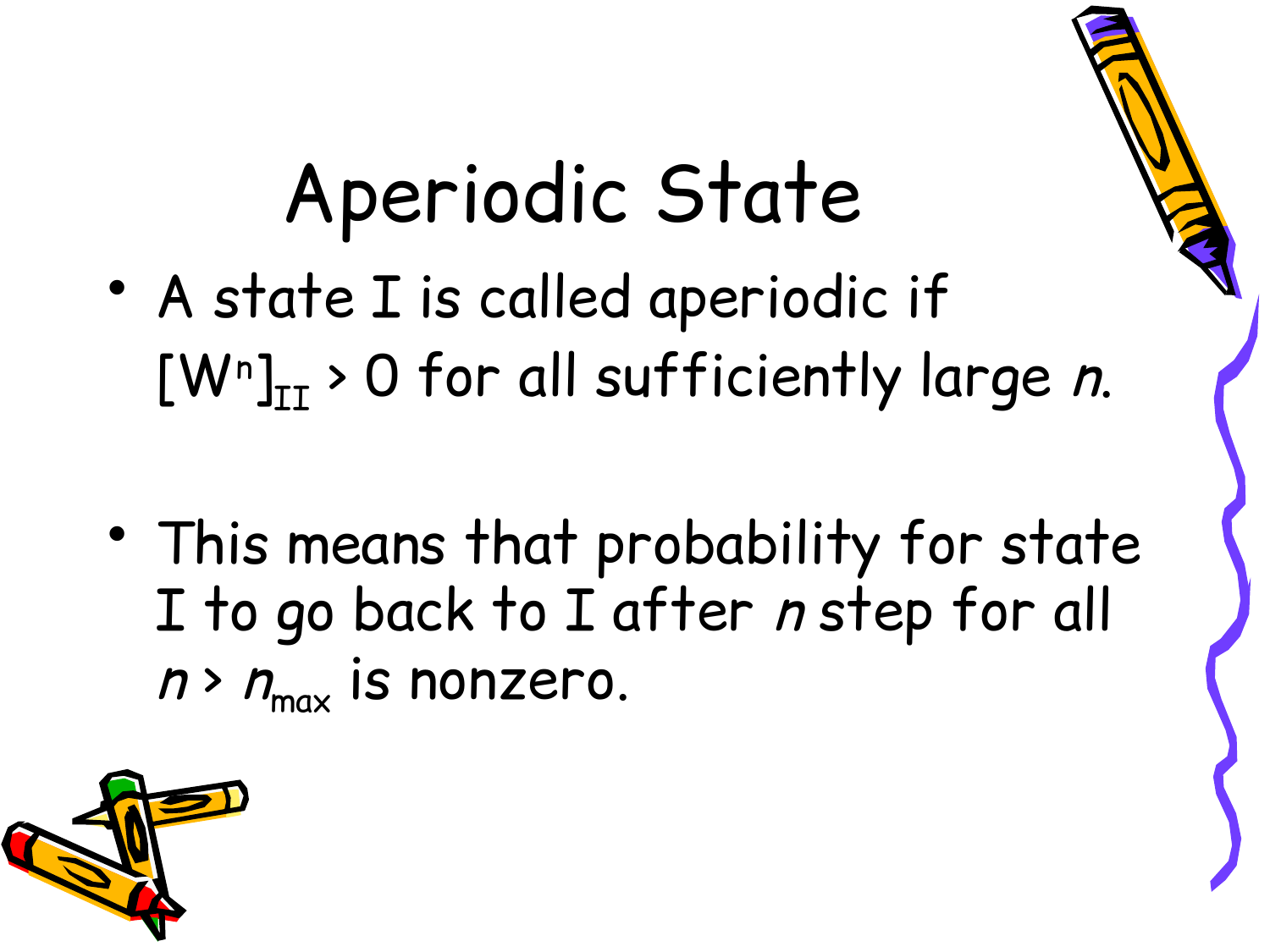

# Aperiodic State
A state I is called aperiodic if
	[Wn]II > 0 for all sufficiently large n.

This means that probability for state I to go back to I after n step for all n > nmax is nonzero.